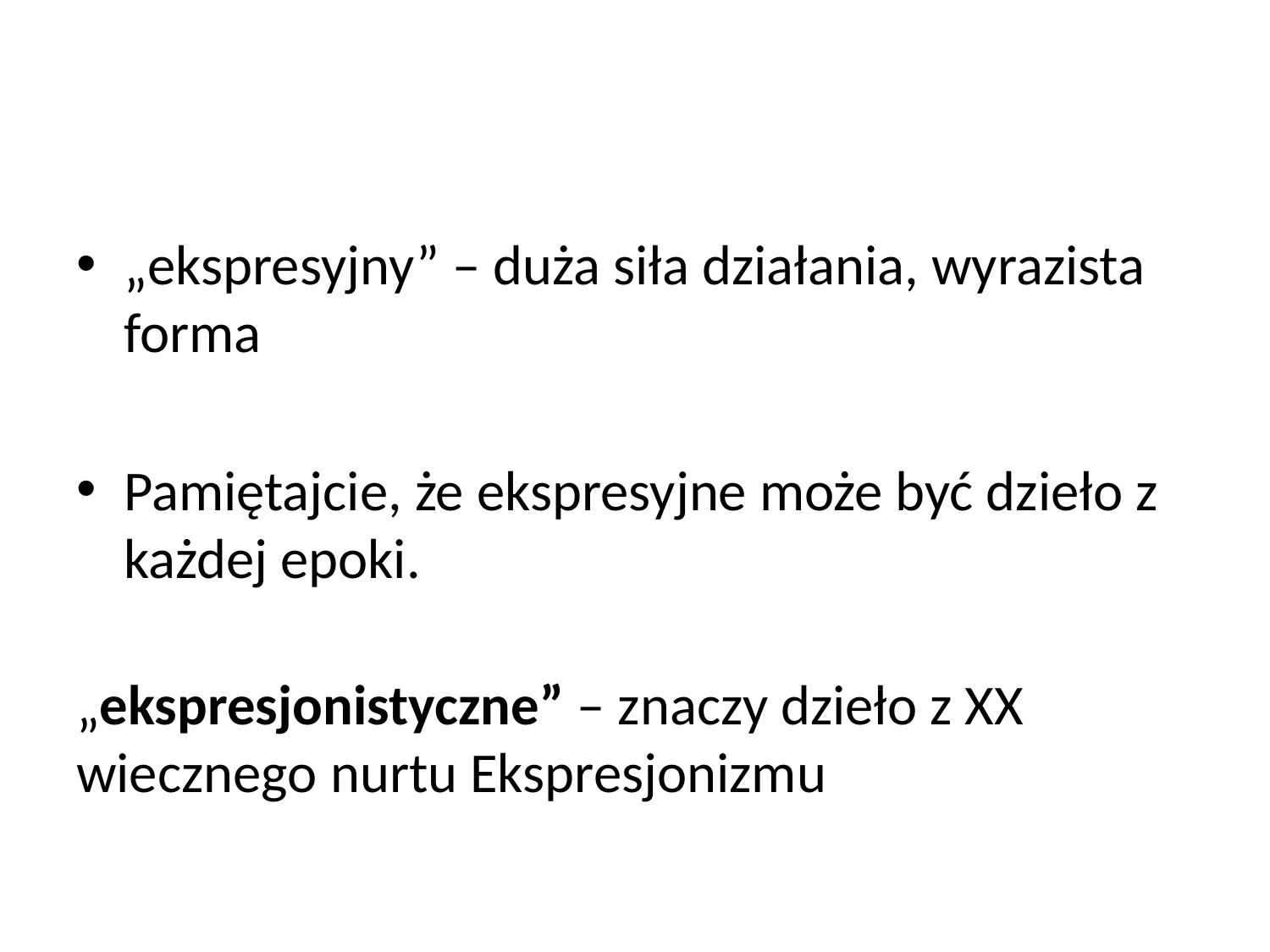

#
„ekspresyjny” – duża siła działania, wyrazista forma

Pamiętajcie, że ekspresyjne może być dzieło z każdej epoki.
„ekspresjonistyczne” – znaczy dzieło z XX wiecznego nurtu Ekspresjonizmu